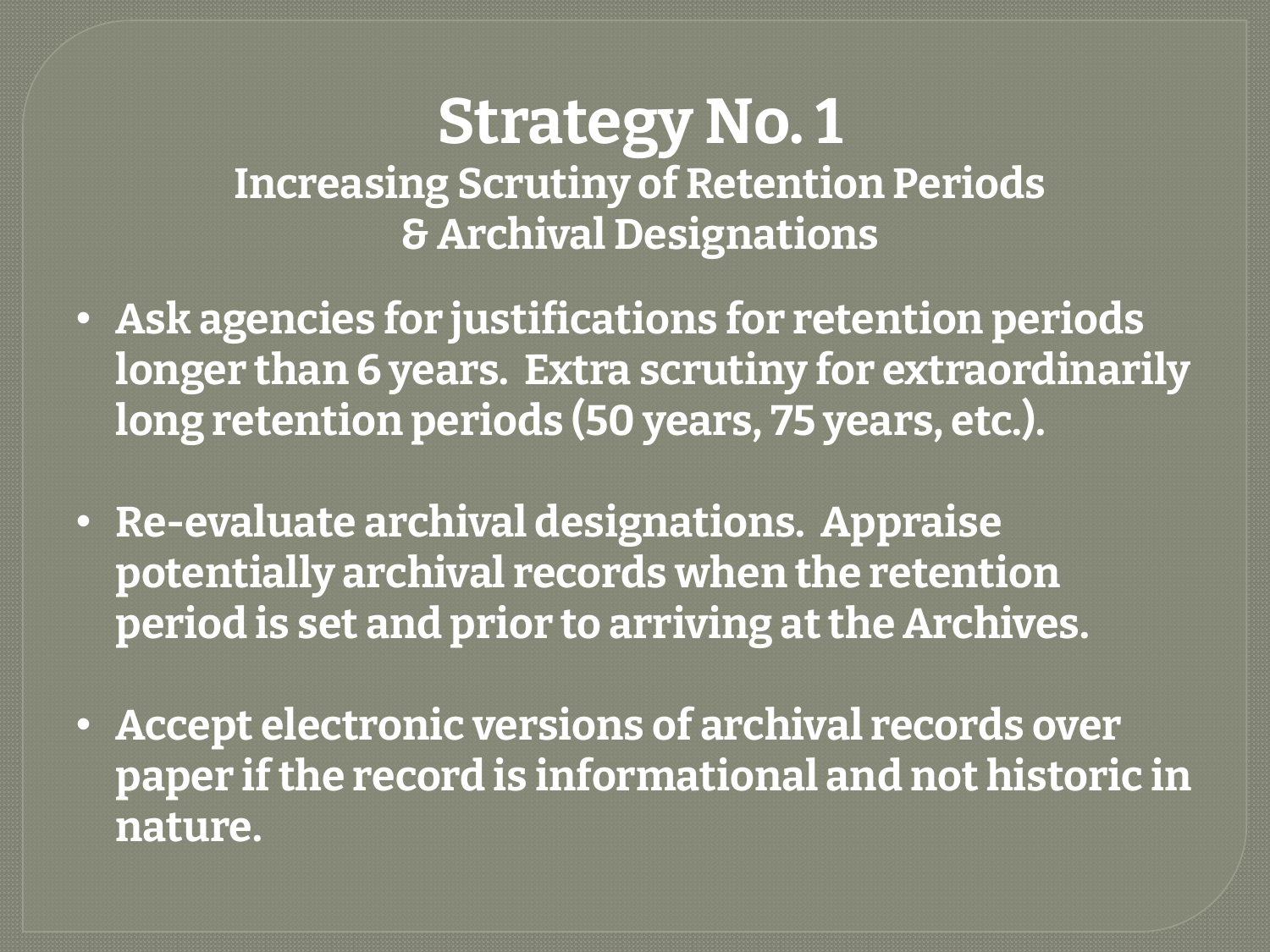

Strategy No. 1
Increasing Scrutiny of Retention Periods
& Archival Designations
Ask agencies for justifications for retention periods longer than 6 years.  Extra scrutiny for extraordinarily long retention periods (50 years, 75 years, etc.).

Re-evaluate archival designations.  Appraise potentially archival records when the retention period is set and prior to arriving at the Archives.
Accept electronic versions of archival records over paper if the record is informational and not historic in nature.